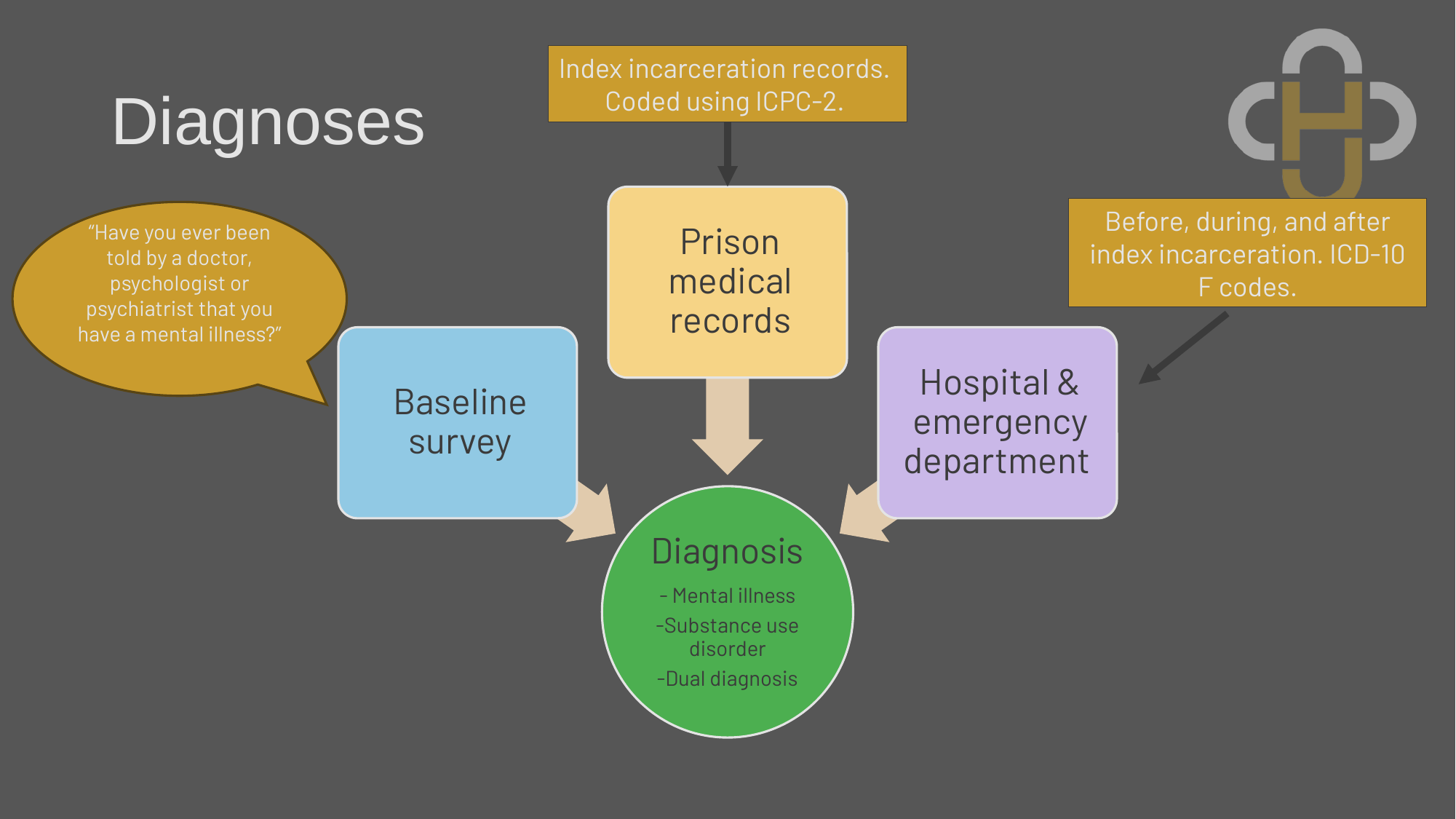

# Diagnoses
Index incarceration records.
Coded using ICPC-2.
Diagnosis
- Mental illness
-Substance use disorder
-Dual diagnosis
Baseline survey
Prison medical records
Hospital & emergency department
Before, during, and after index incarceration. ICD-10 F codes.
“Have you ever been told by a doctor, psychologist or psychiatrist that you have a mental illness?”